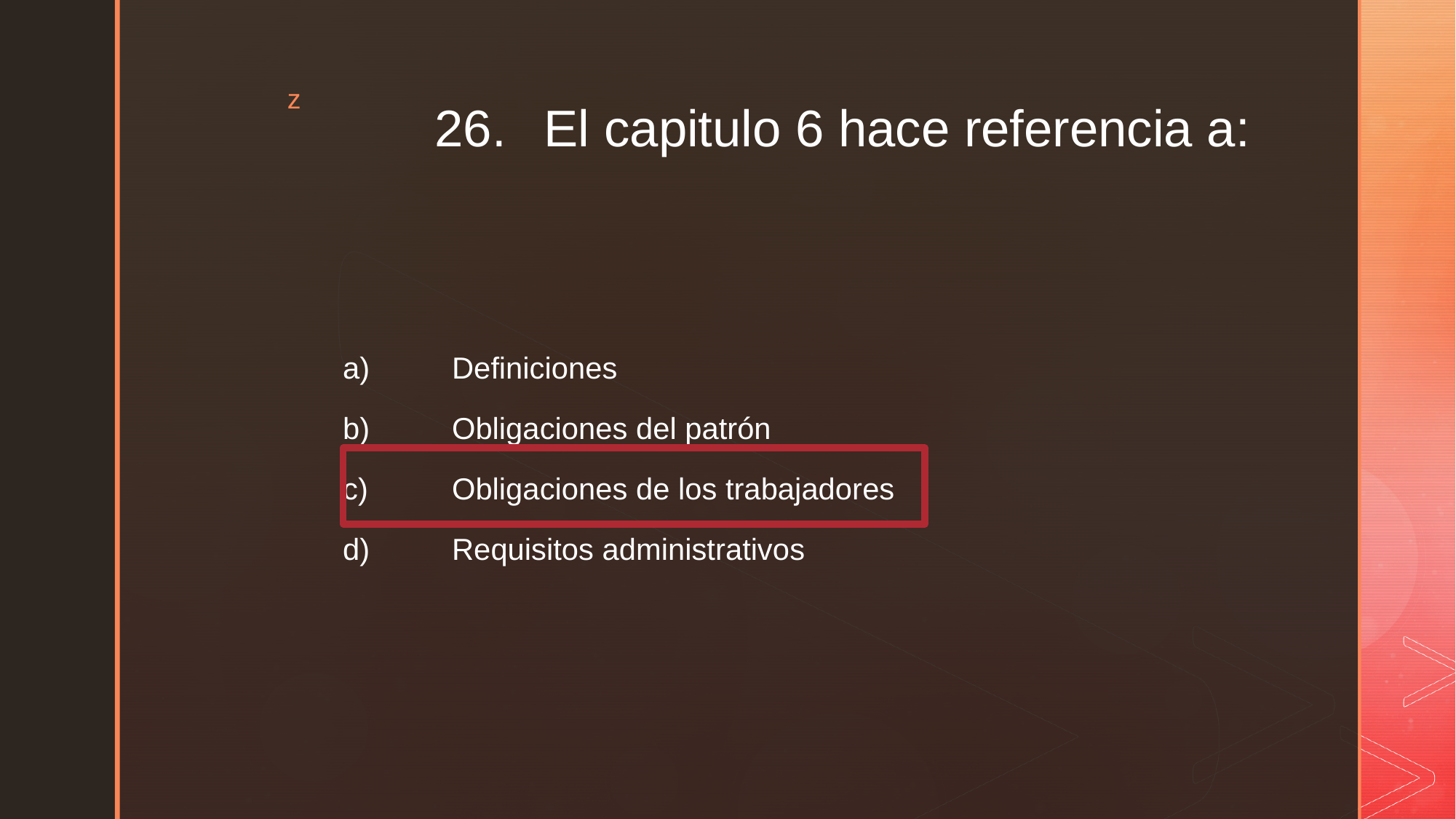

# 26.	El capitulo 6 hace referencia a:
a)	Definiciones
b)	Obligaciones del patrón
c)	Obligaciones de los trabajadores
d)	Requisitos administrativos